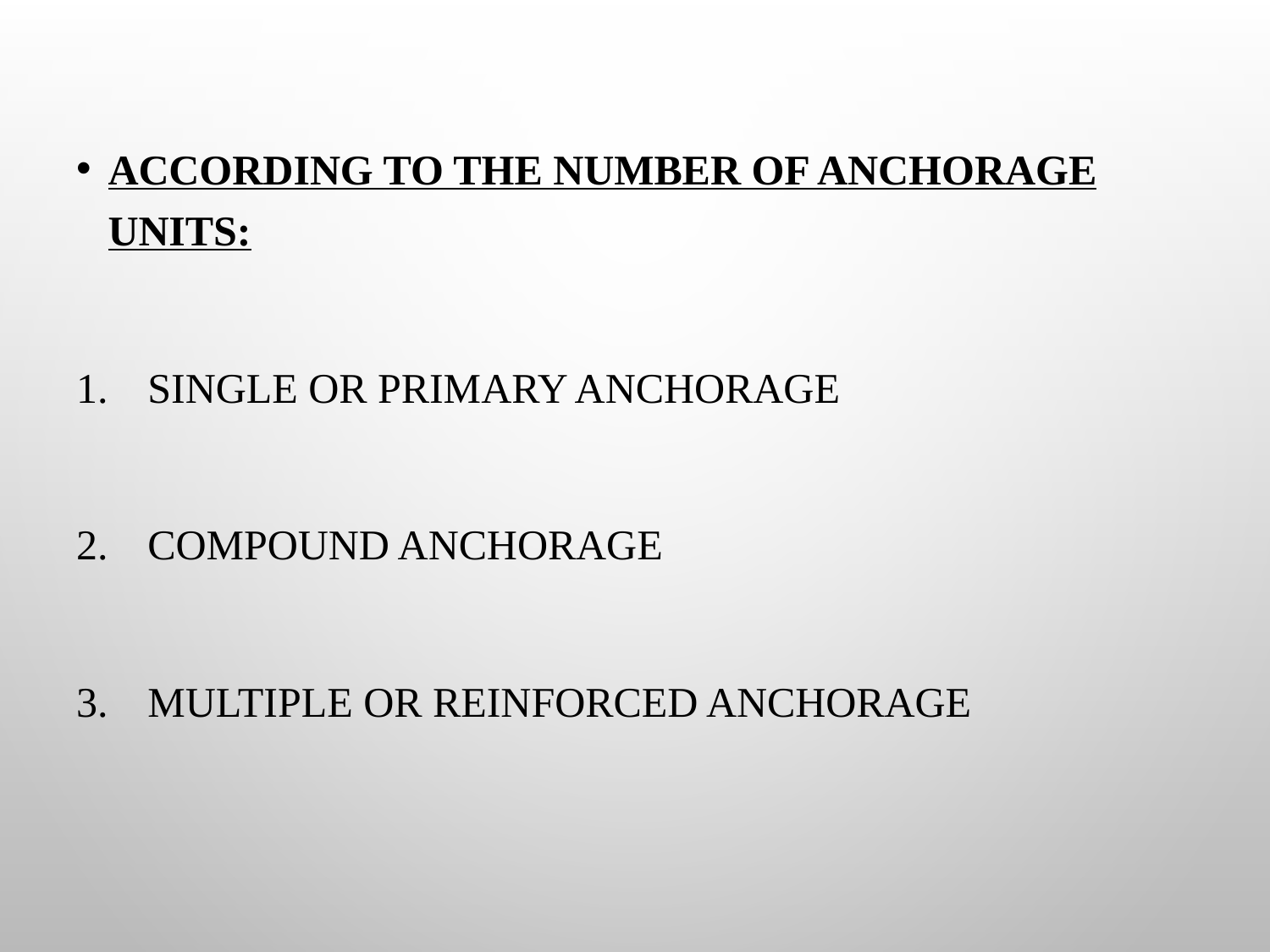

ACCORDING TO THE NUMBER OF ANCHORAGE UNITS:

Single or primary anchorage

Compound anchorage

Multiple or reinforced anchorage